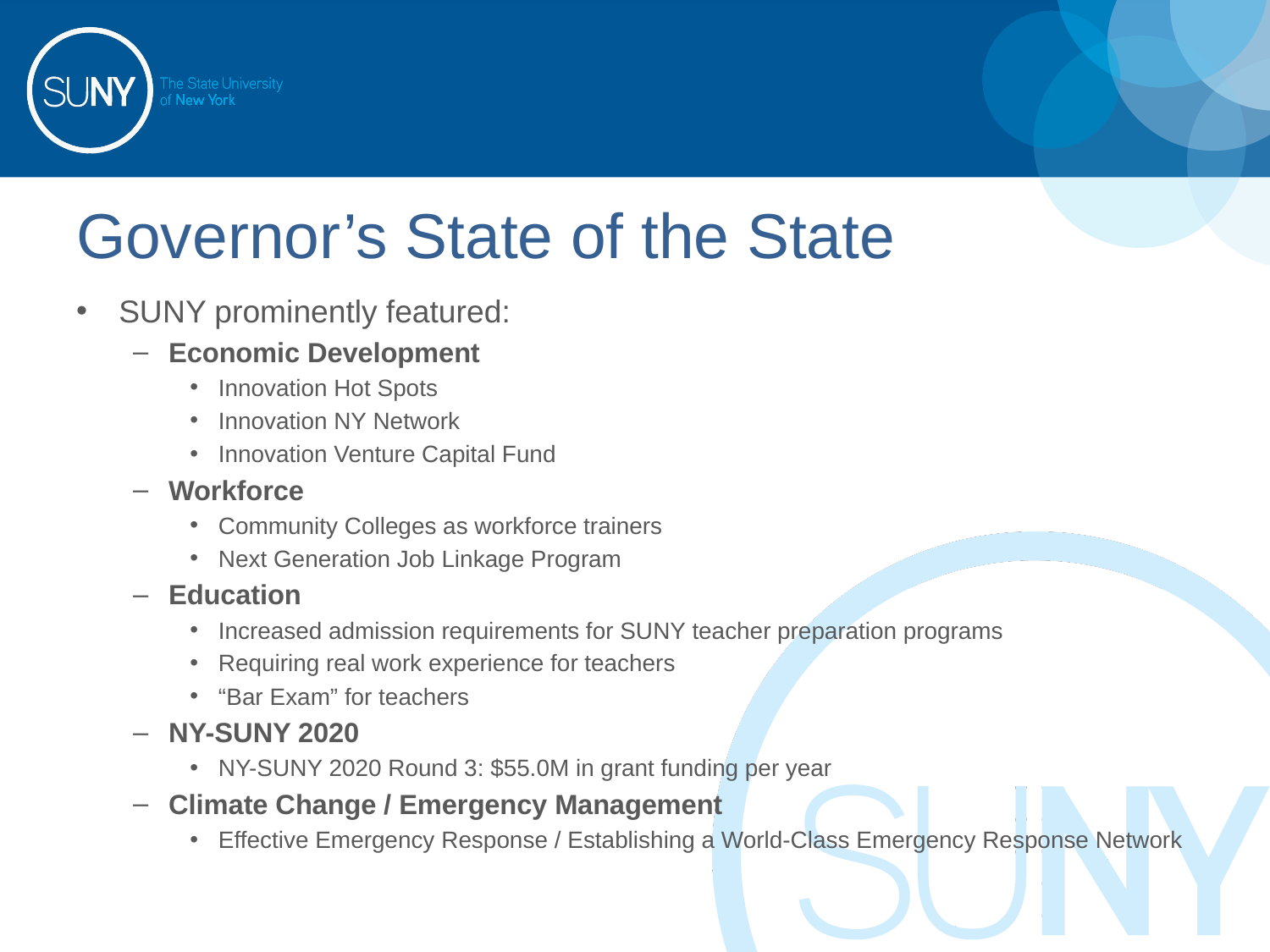

# Governor’s State of the State
SUNY prominently featured:
Economic Development
Innovation Hot Spots
Innovation NY Network
Innovation Venture Capital Fund
Workforce
Community Colleges as workforce trainers
Next Generation Job Linkage Program
Education
Increased admission requirements for SUNY teacher preparation programs
Requiring real work experience for teachers
“Bar Exam” for teachers
NY-SUNY 2020
NY-SUNY 2020 Round 3: $55.0M in grant funding per year
Climate Change / Emergency Management
Effective Emergency Response / Establishing a World-Class Emergency Response Network